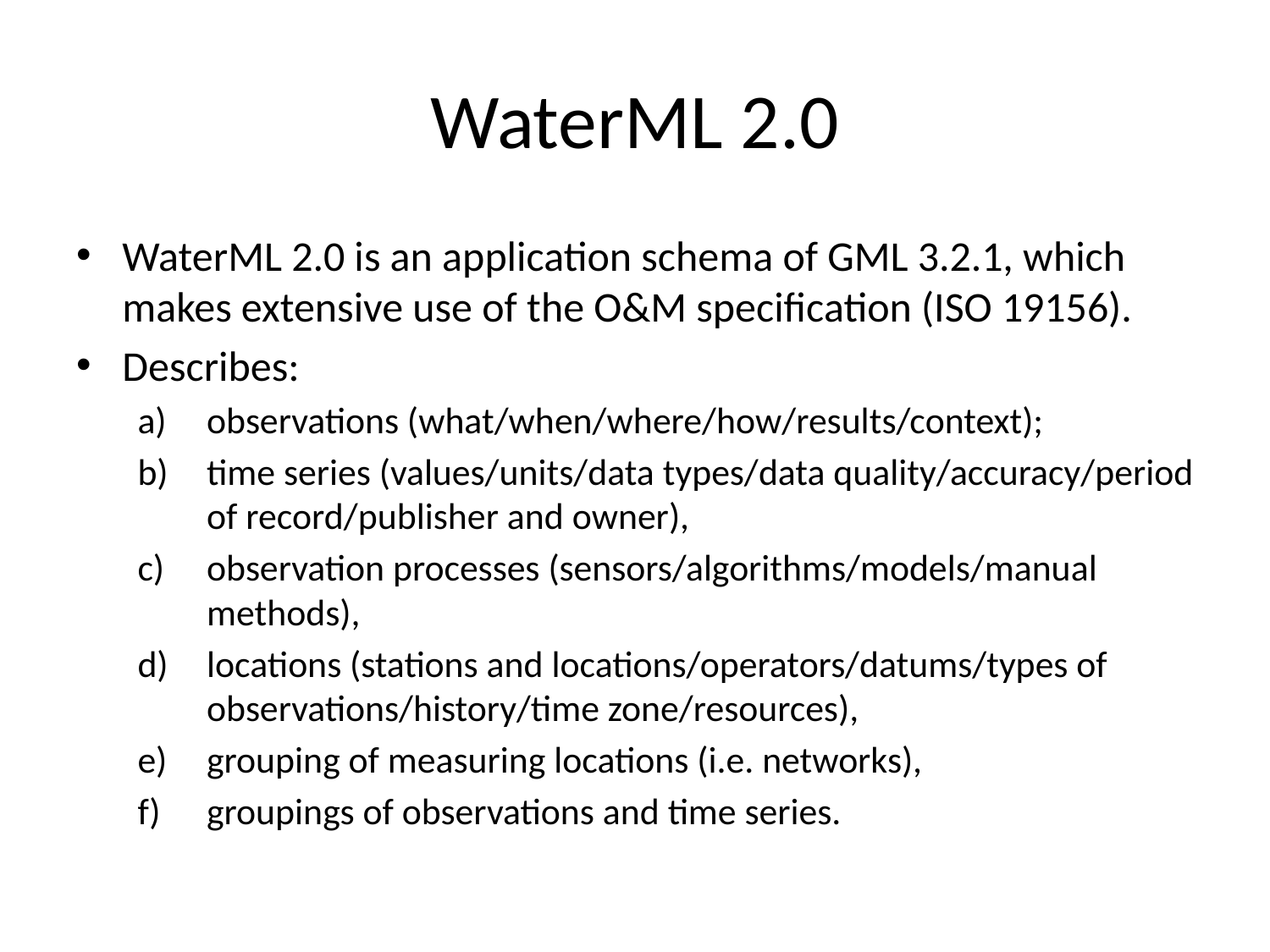

# WaterML 2.0
WaterML 2.0 is an application schema of GML 3.2.1, which makes extensive use of the O&M specification (ISO 19156).
Describes:
observations (what/when/where/how/results/context);
time series (values/units/data types/data quality/accuracy/period of record/publisher and owner),
observation processes (sensors/algorithms/models/manual methods),
locations (stations and locations/operators/datums/types of observations/history/time zone/resources),
grouping of measuring locations (i.e. networks),
groupings of observations and time series.